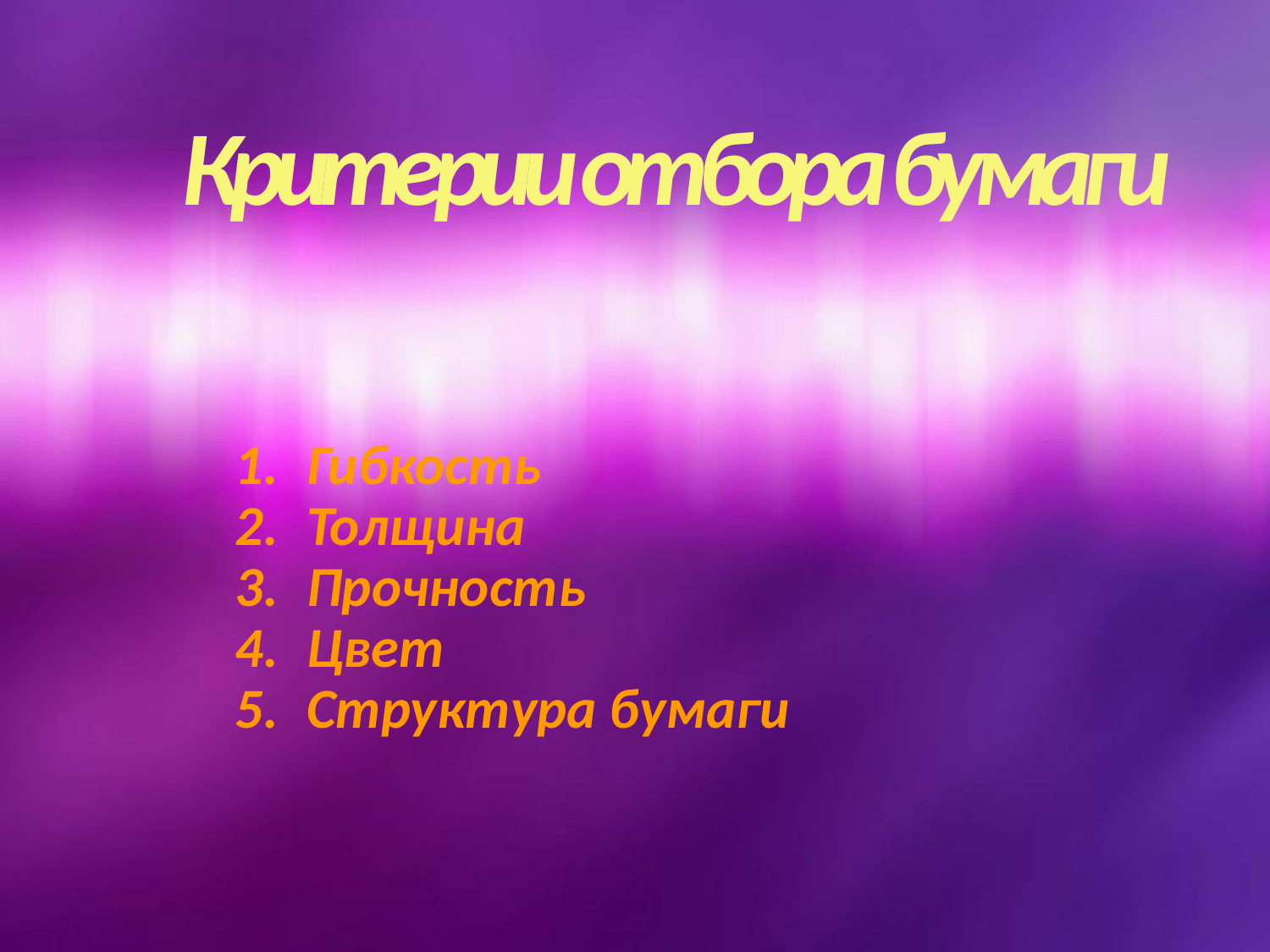

Критерии отбора бумаги
Гибкость
Толщина
Прочность
Цвет
Структура бумаги